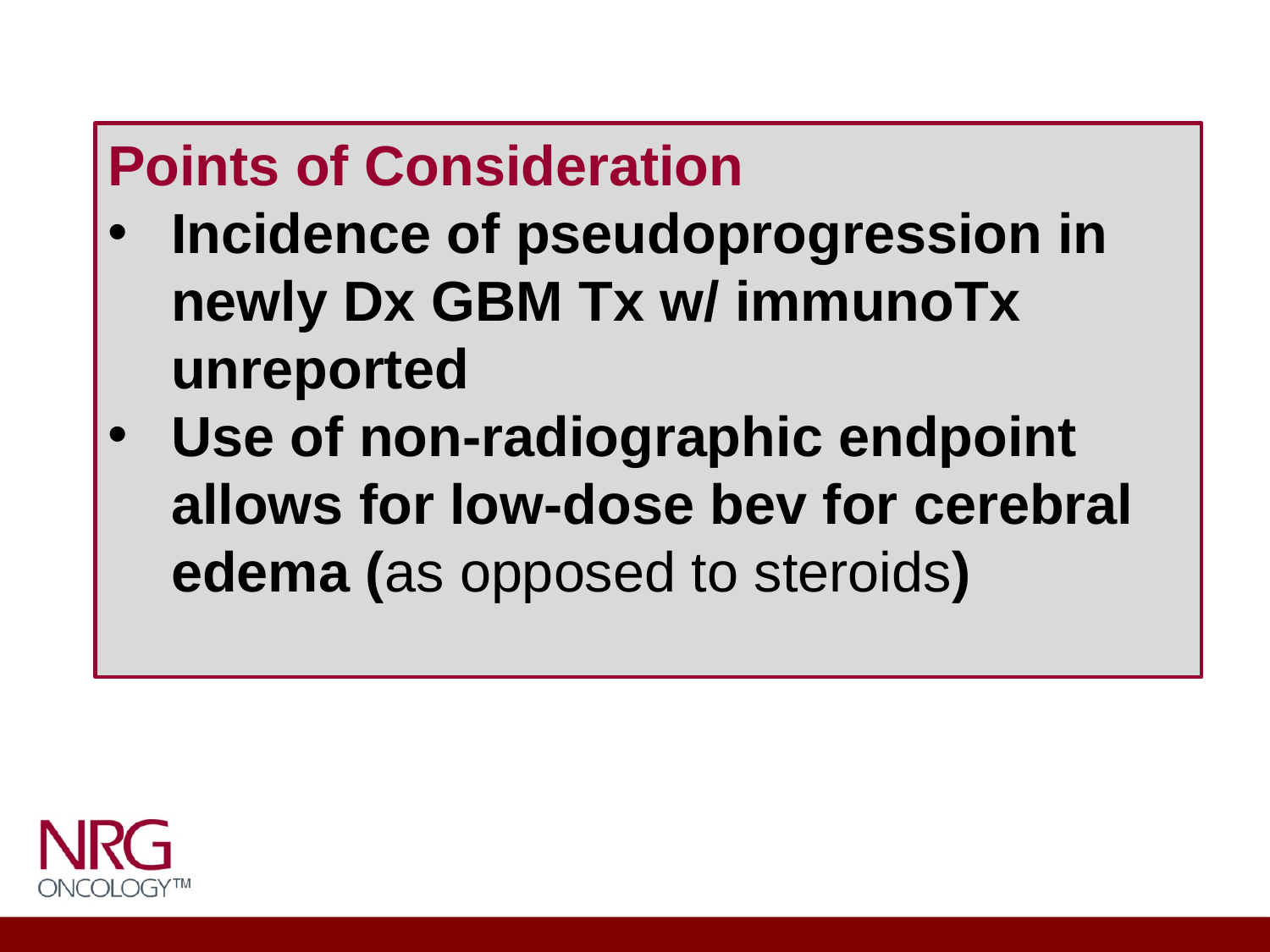

Points of Consideration
Incidence of pseudoprogression in newly Dx GBM Tx w/ immunoTx unreported
Use of non-radiographic endpoint allows for low-dose bev for cerebral edema (as opposed to steroids)